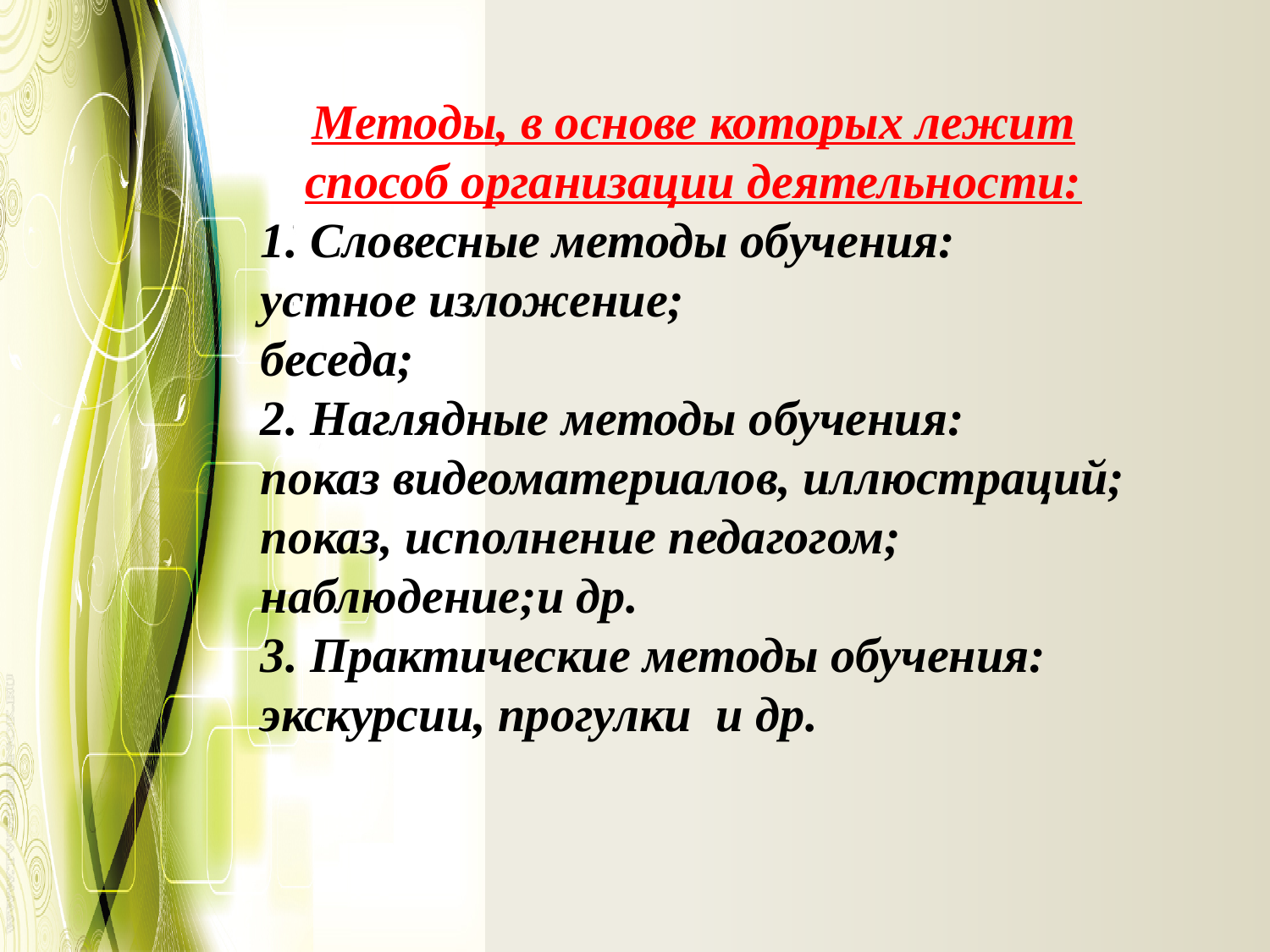

Методы, в основе которых лежит способ организации деятельности:
1. Словесные методы обучения:
устное изложение;
беседа;
2. Наглядные методы обучения:
показ видеоматериалов, иллюстраций;
показ, исполнение педагогом;
наблюдение;и др.
3. Практические методы обучения:
экскурсии, прогулки  и др.